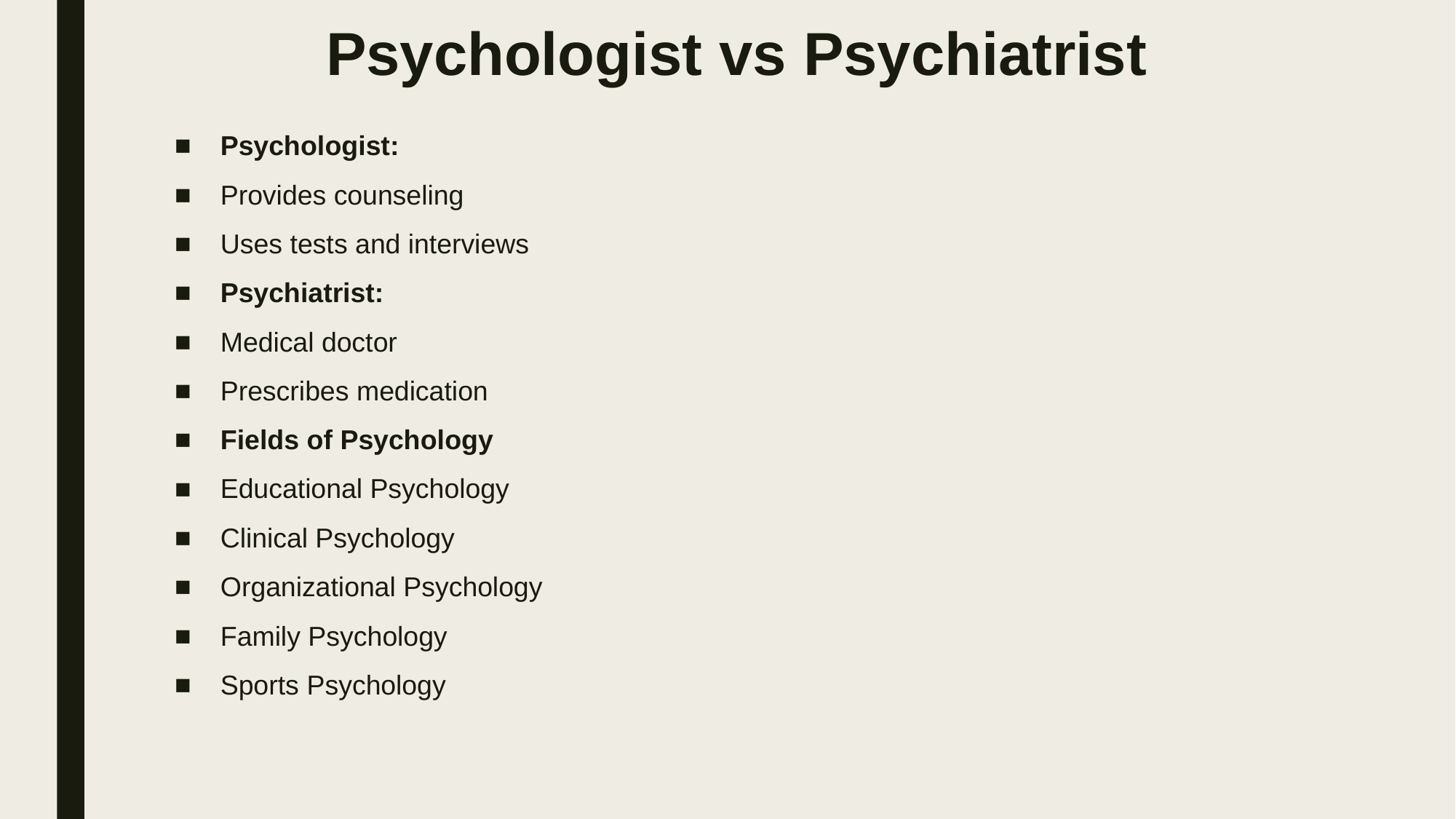

# Psychologist vs Psychiatrist
Psychologist:
Provides counseling
Uses tests and interviews
Psychiatrist:
Medical doctor
Prescribes medication
Fields of Psychology
Educational Psychology
Clinical Psychology
Organizational Psychology
Family Psychology
Sports Psychology